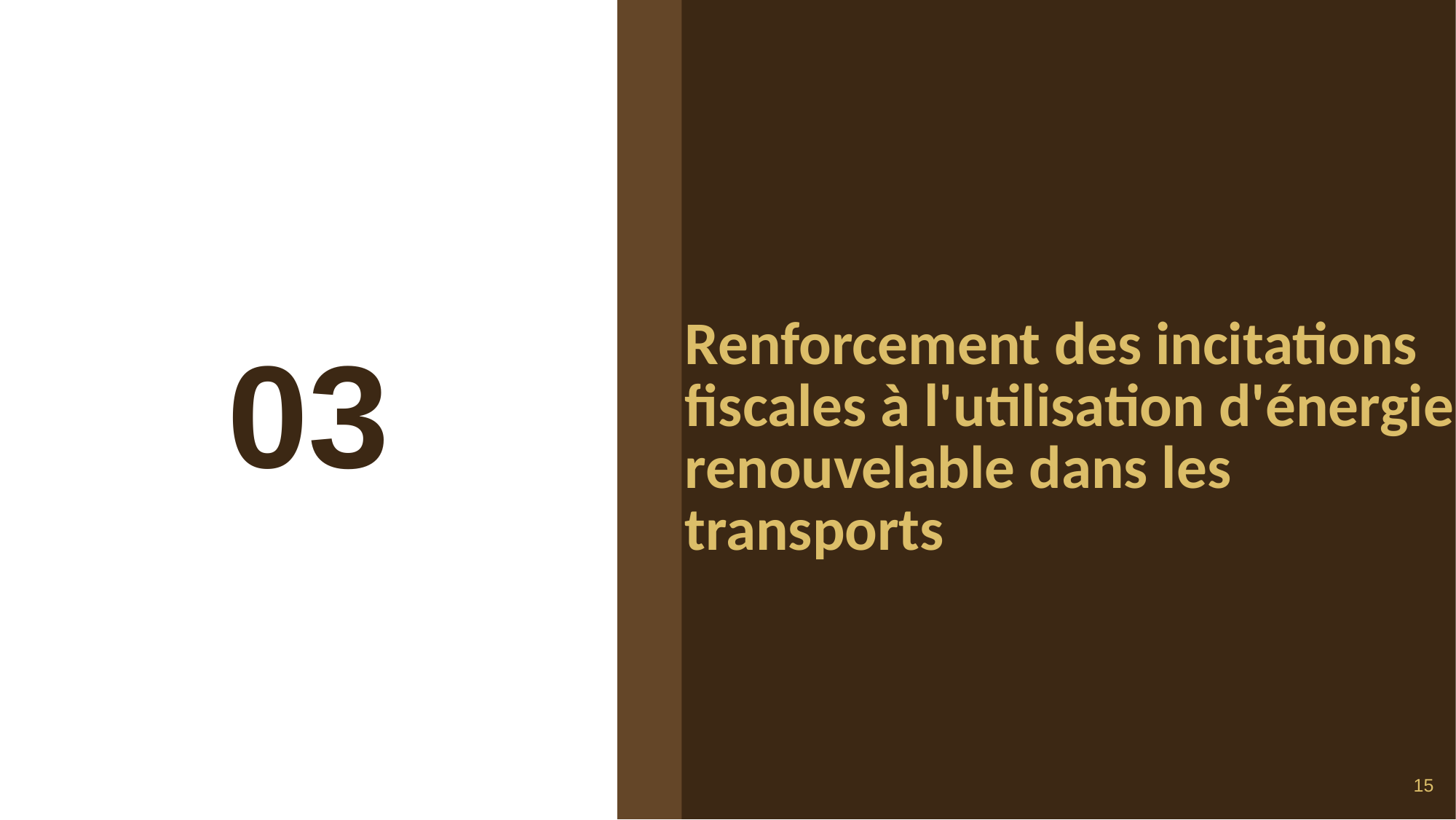

# 03
Renforcement des incitations fiscales à l'utilisation d'énergie renouvelable dans les transports
15
Titre de la présentation
23 janvier 2020